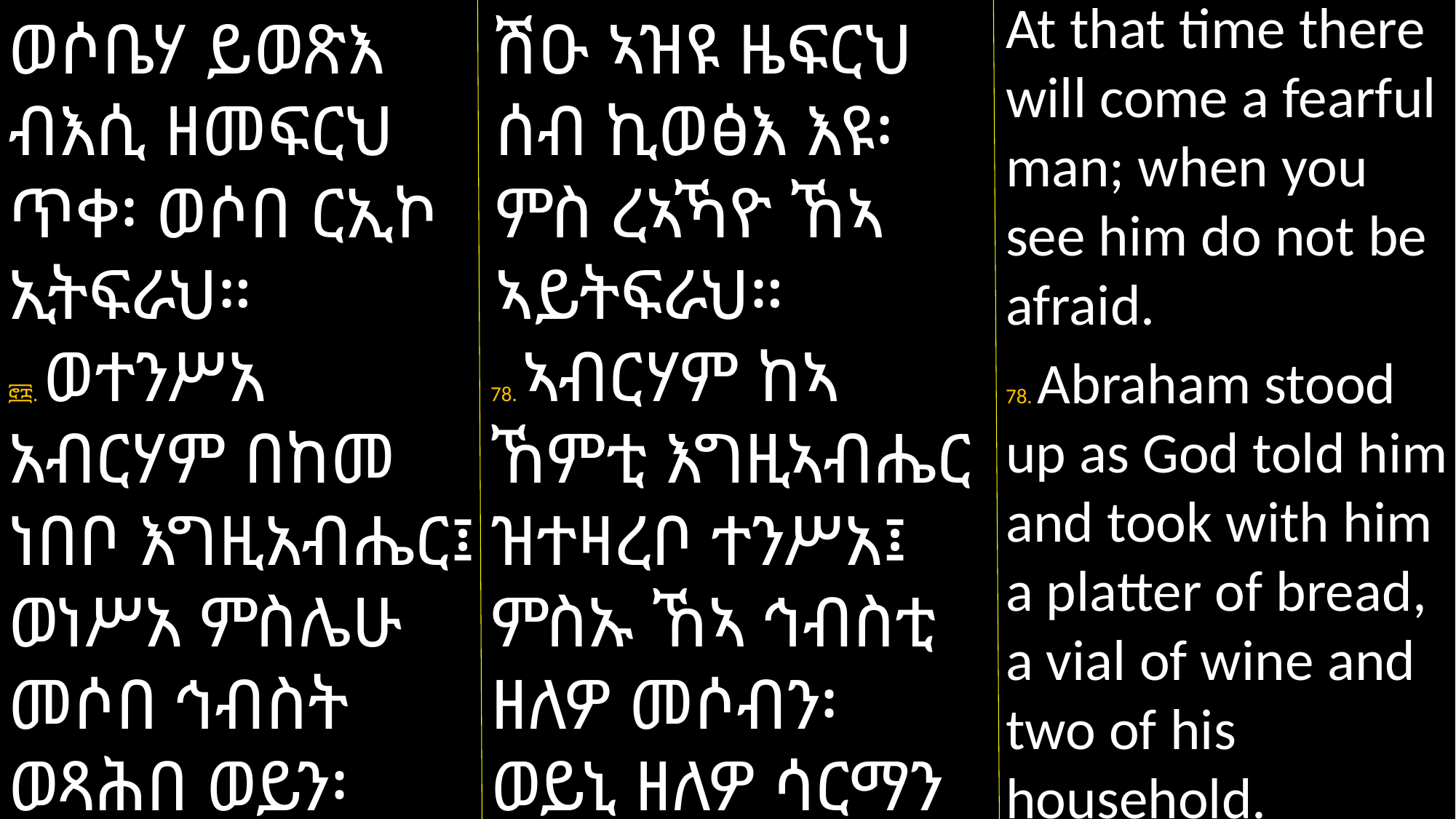

ወሶቤሃ ይወጽእ ብእሲ ዘመፍርህ  ጥቀ፡ ወሶበ ርኢኮ ኢትፍራህ።
፸፰. ወተንሥአ አብርሃም በከመ  ነበቦ እግዚአብሔር፤ ወነሥአ ምስሌሁ መሶበ ኅብስት ወጻሕበ ወይን፡
ሽዑ ኣዝዩ ዜፍርህ ሰብ ኪወፅእ እዩ፡ ምስ ረኣኻዮ ኸኣ ኣይትፍራህ።
78. ኣብርሃም ከኣ ኸምቲ እግዚኣብሔር ዝተዛረቦ ተንሥአ፤ ምስኡ ኸኣ ኅብስቲ ዘለዎ መሶብን፡ ወይኒ ዘለዎ ሳርማን
At that time there will come a fearful man; when you see him do not be afraid.
78. Abraham stood up as God told him and took with him a platter of bread, a vial of wine and two of his household.